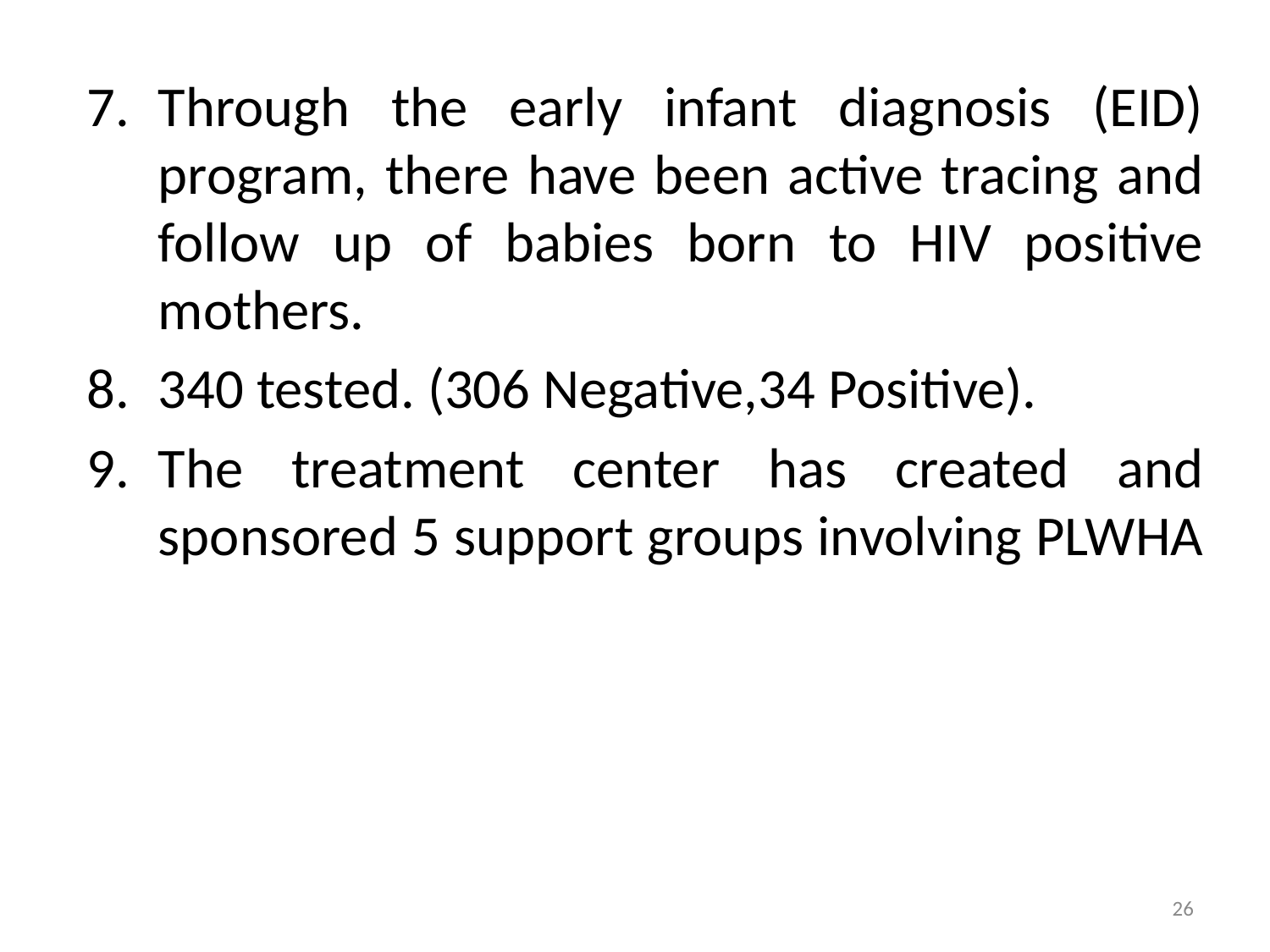

Through the early infant diagnosis (EID) program, there have been active tracing and follow up of babies born to HIV positive mothers.
340 tested. (306 Negative,34 Positive).
The treatment center has created and sponsored 5 support groups involving PLWHA

26